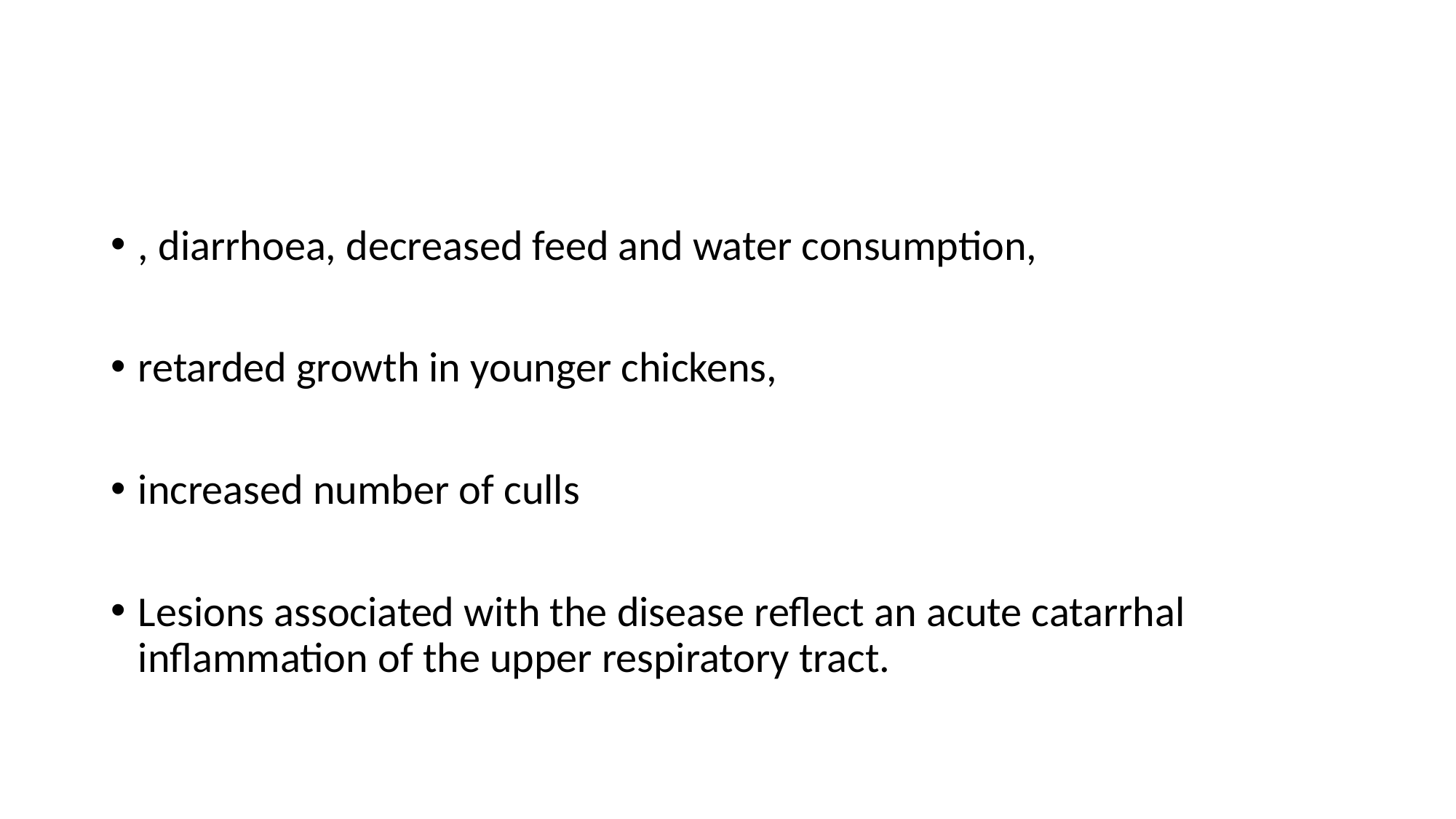

, diarrhoea, decreased feed and water consumption,

retarded growth in younger chickens,

increased number of culls

Lesions associated with the disease reflect an acute catarrhal inflammation of the upper respiratory tract.